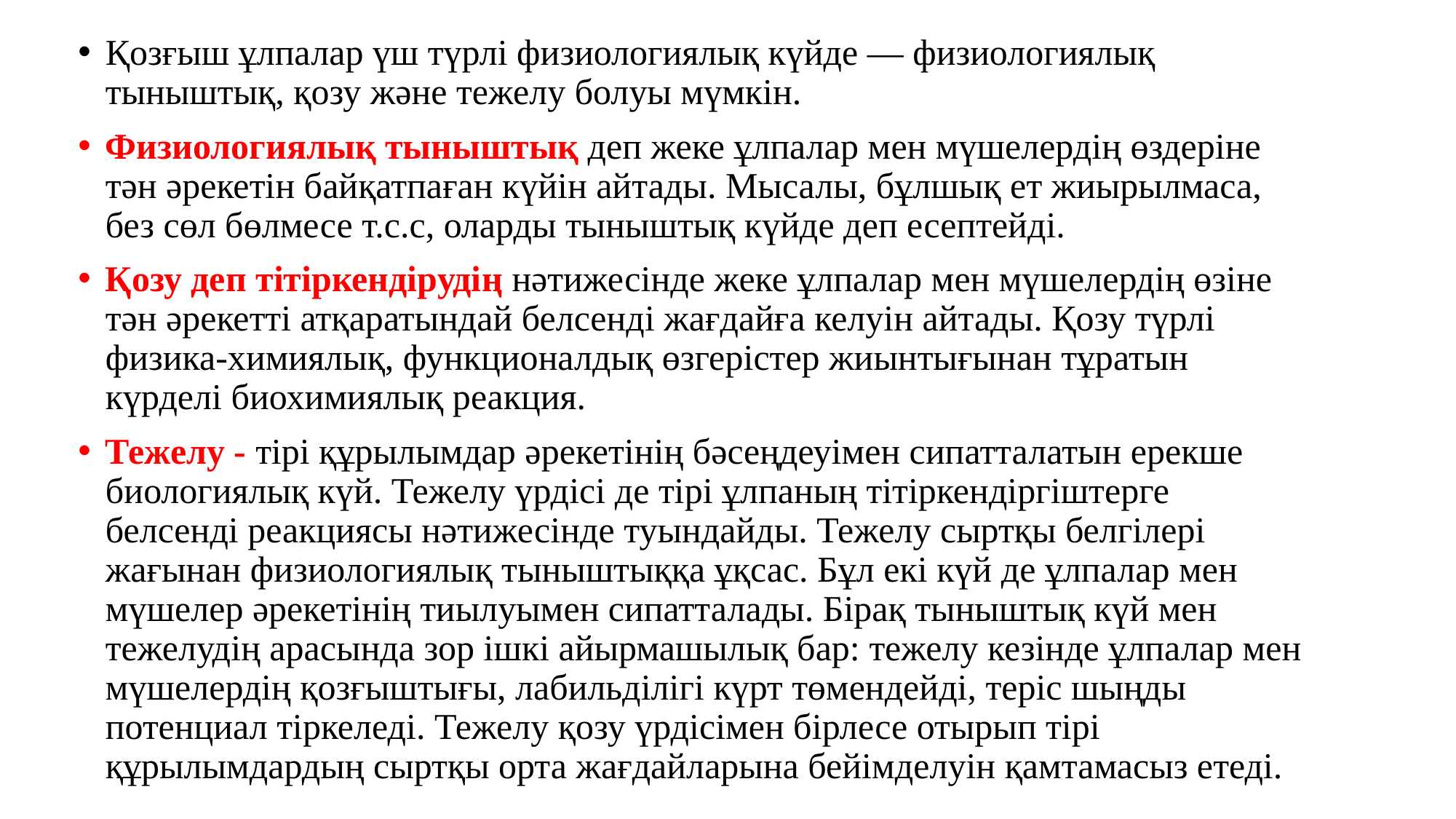

Қозғыш ұлпалар үш түрлі физиологиялық күйде — физиологиялық тыныштық, қозу және тежелу болуы мүмкін.
Физиологиялық тыныштық деп жеке ұлпалар мен мүшелердің өздеріне тән әрекетін байқатпаған күйін айтады. Мысалы, бұлшық ет жиырылмаса, без сөл бөлмесе т.с.с, оларды тыныштық күйде деп есептейді.
Қозу деп тітіркендірудің нәтижесінде жеке ұлпалар мен мүшелердің өзіне тән әрекетті атқаратындай белсенді жағдайға келуін айтады. Қозу түрлі физика-химиялық, функционалдық өзгерістер жиынтығынан тұратын күрделі биохимиялық реакция.
Тежелу - тірі құрылымдар әрекетінің бәсеңдеуімен сипатталатын ерекше биологиялық күй. Тежелу үрдісі де тірі ұлпаның тітіркендіргіштерге белсенді реакциясы нәтижесінде туындайды. Тежелу сыртқы белгілері жағынан физиологиялық тыныштыққа ұқсас. Бұл екі күй де ұлпалар мен мүшелер әрекетінің тиылуымен сипатталады. Бірақ тыныштық күй мен тежелудің арасында зор ішкі айырмашылық бар: тежелу кезінде ұлпалар мен мүшелердің қозғыштығы, лабильділігі күрт төмендейді, теріс шыңды потенциал тіркеледі. Тежелу қозу үрдісімен бірлесе отырып тірі құрылымдардың сыртқы орта жағдайларына бейімделуін қамтамасыз етеді.